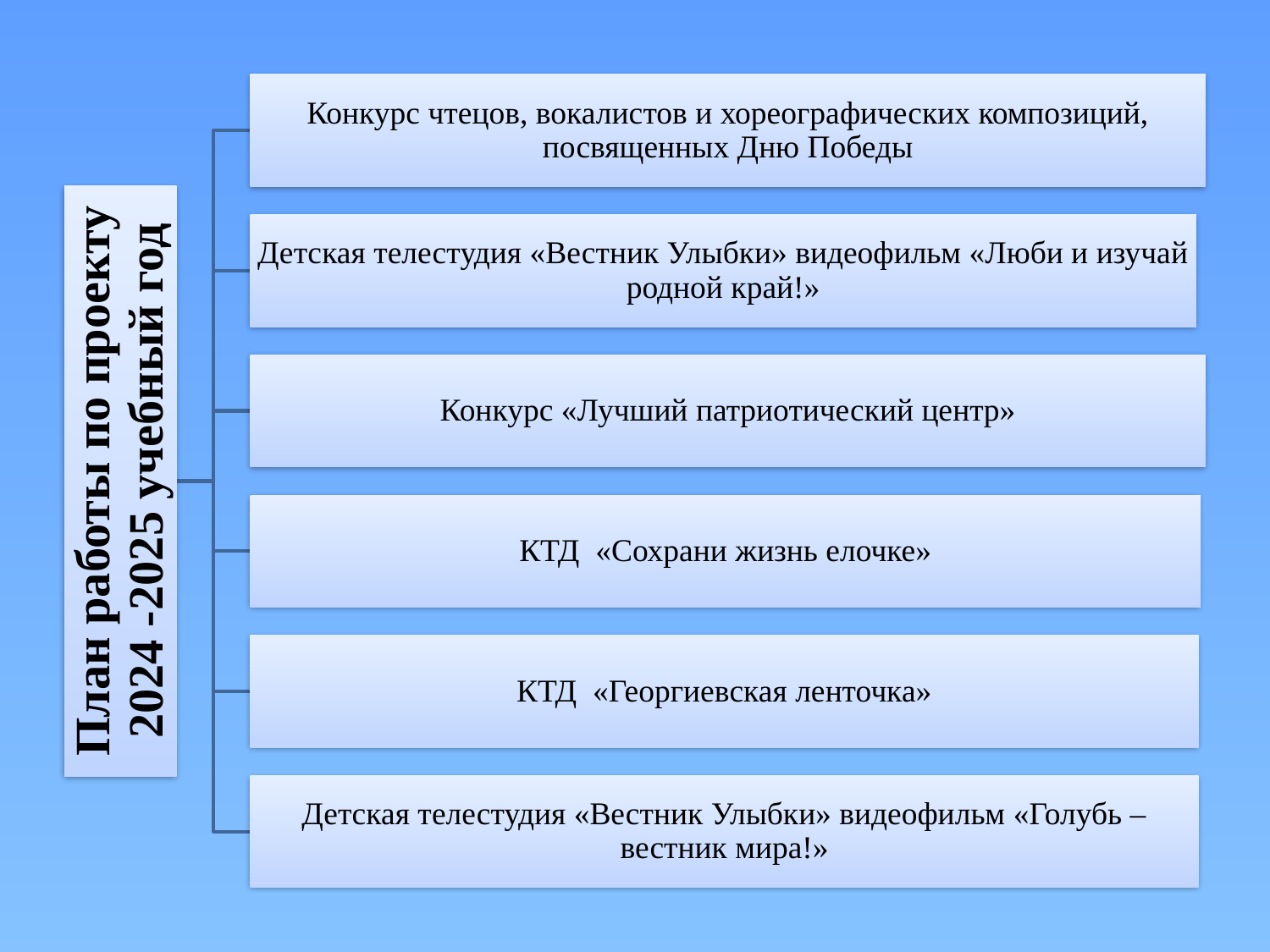

План работы по проекту 2024 -2025 учебный год
Конкурс чтецов, вокалистов и хореографических композиций, посвященных Дню Победы
Детская телестудия «Вестник Улыбки» видеофильм «Люби и изучай родной край!»
Конкурс «Лучший патриотический центр»
КТД  «Сохрани жизнь елочке»
КТД  «Георгиевская ленточка»
Детская телестудия «Вестник Улыбки» видеофильм «Голубь – вестник мира!»